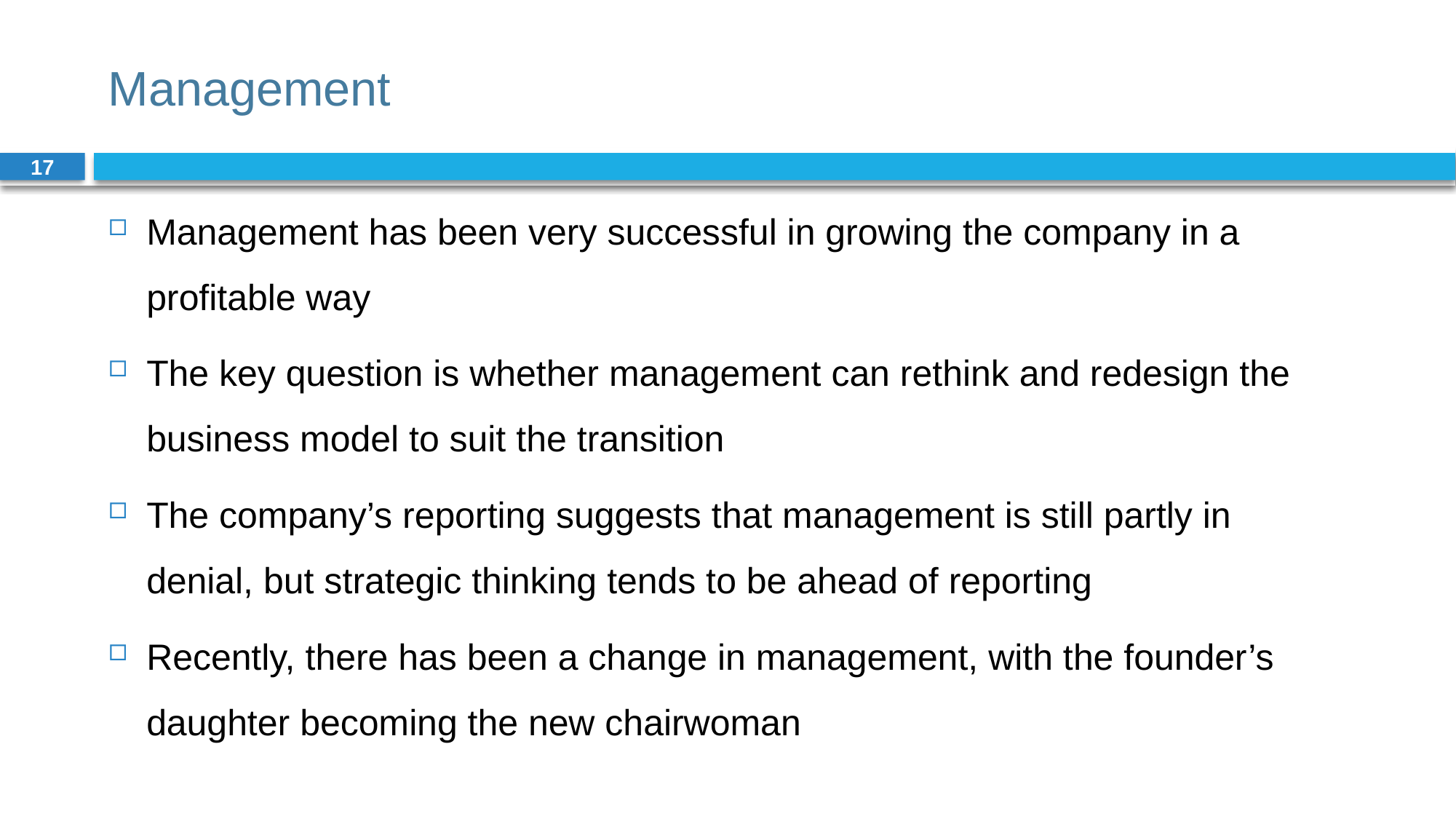

# Management
17
Management has been very successful in growing the company in a profitable way
The key question is whether management can rethink and redesign the business model to suit the transition
The company’s reporting suggests that management is still partly in denial, but strategic thinking tends to be ahead of reporting
Recently, there has been a change in management, with the founder’s daughter becoming the new chairwoman